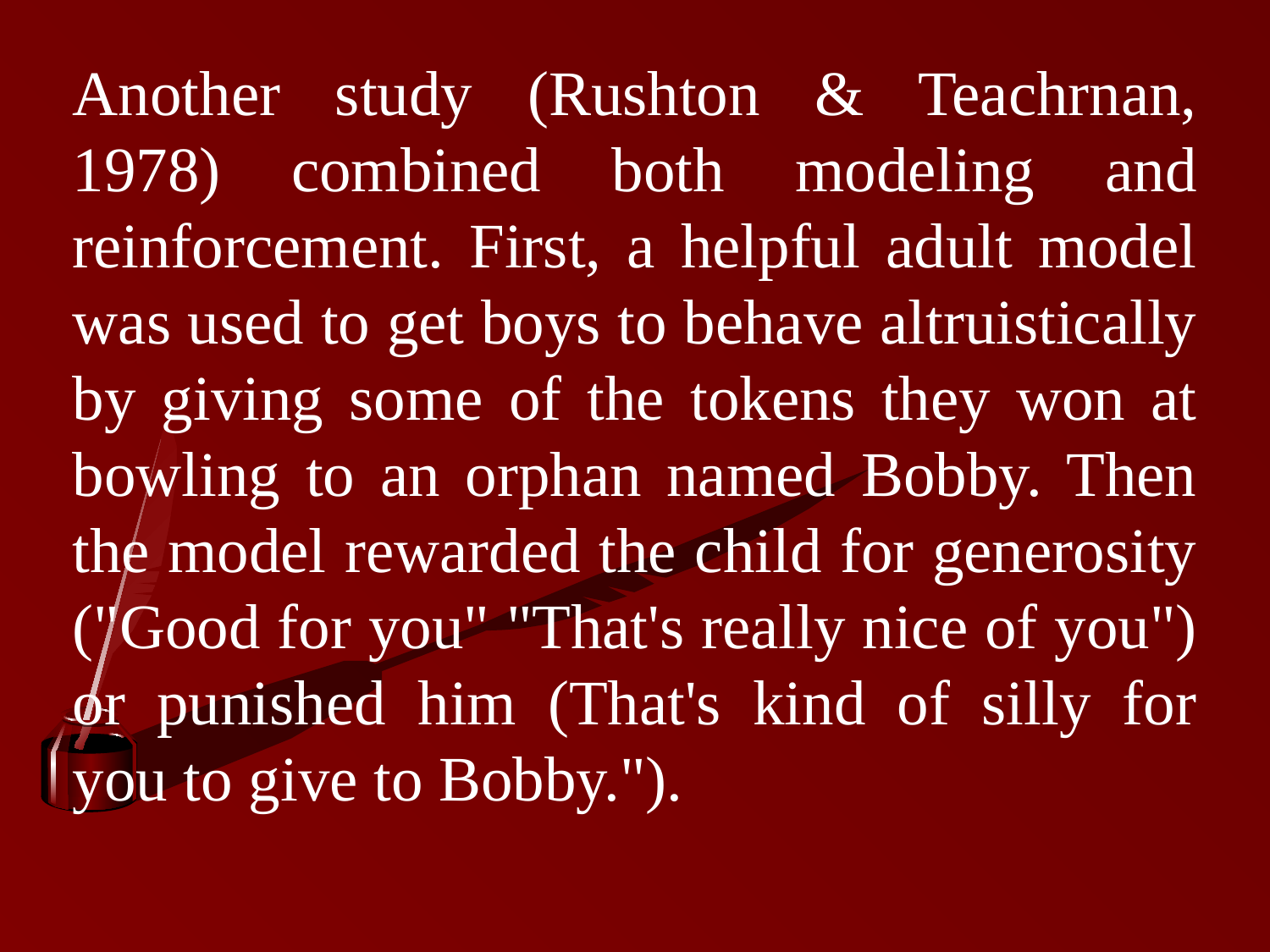

Another study (Rushton & Teachrnan, 1978) combined both modeling and reinforcement. First, a helpful adult model was used to get boys to behave altruistically by giving some of the tokens they won at bowling to an orphan named Bobby. Then the model rewarded the child for generosity ("Good for you" "That's really nice of you") or punished him (That's kind of silly for you to give to Bobby.").